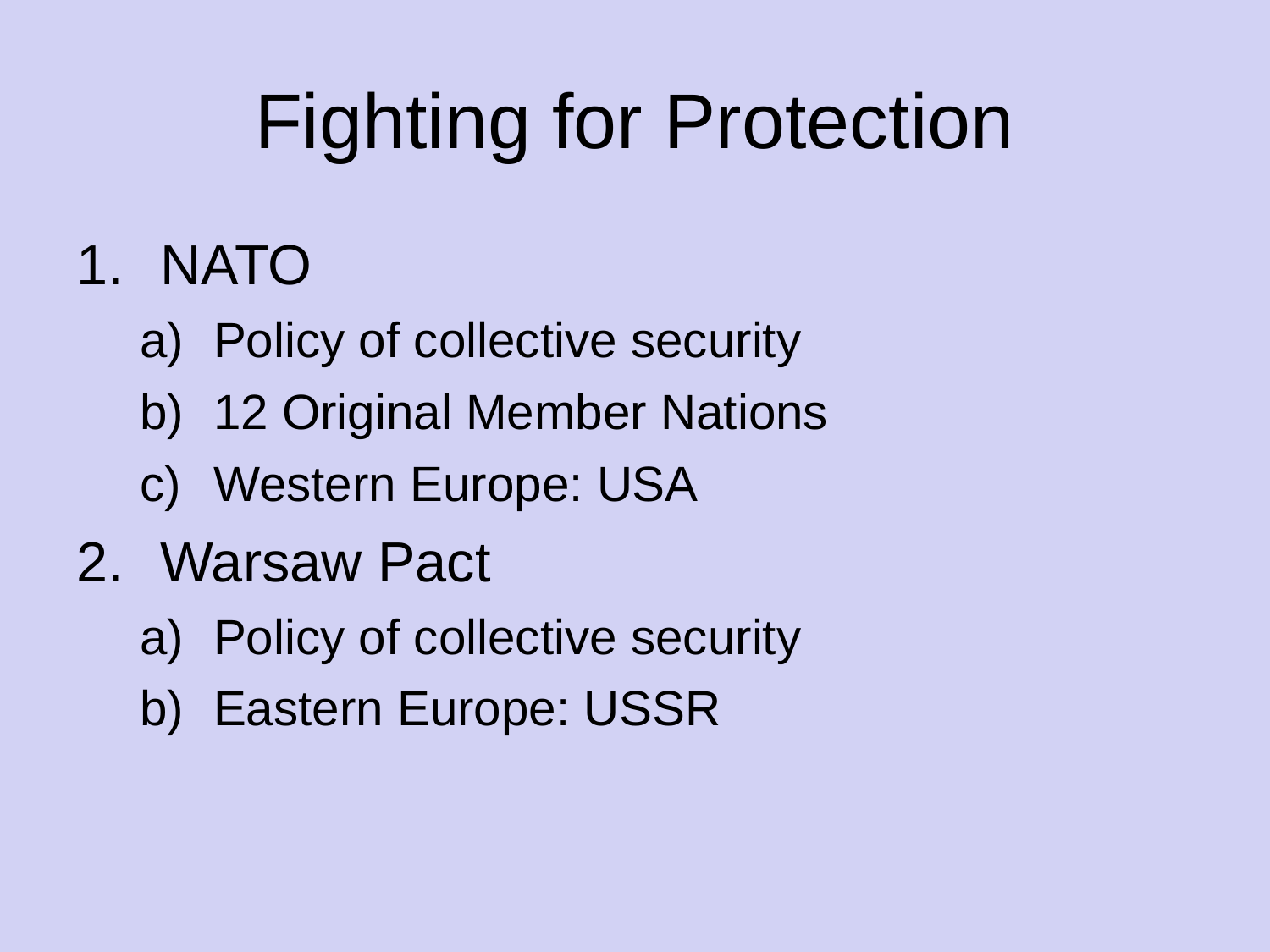

Fighting for Protection
NATO
Policy of collective security
12 Original Member Nations
Western Europe: USA
Warsaw Pact
Policy of collective security
Eastern Europe: USSR